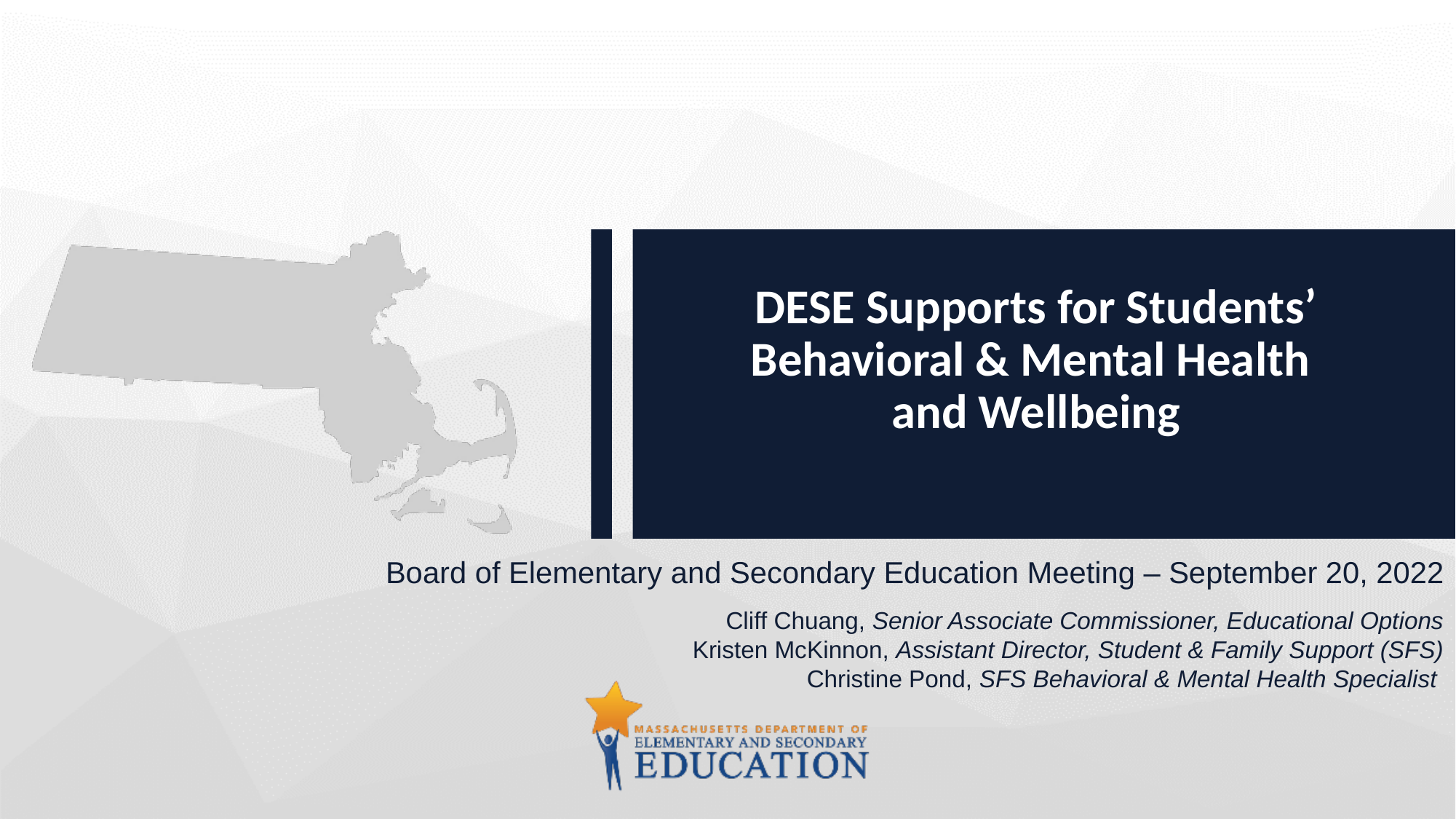

# DESE Supports for Students’ Behavioral & Mental Health and Wellbeing
Board of Elementary and Secondary Education Meeting – September 20, 2022
Cliff Chuang, Senior Associate Commissioner, Educational Options
Kristen McKinnon, Assistant Director, Student & Family Support (SFS)
Christine Pond, SFS Behavioral & Mental Health Specialist